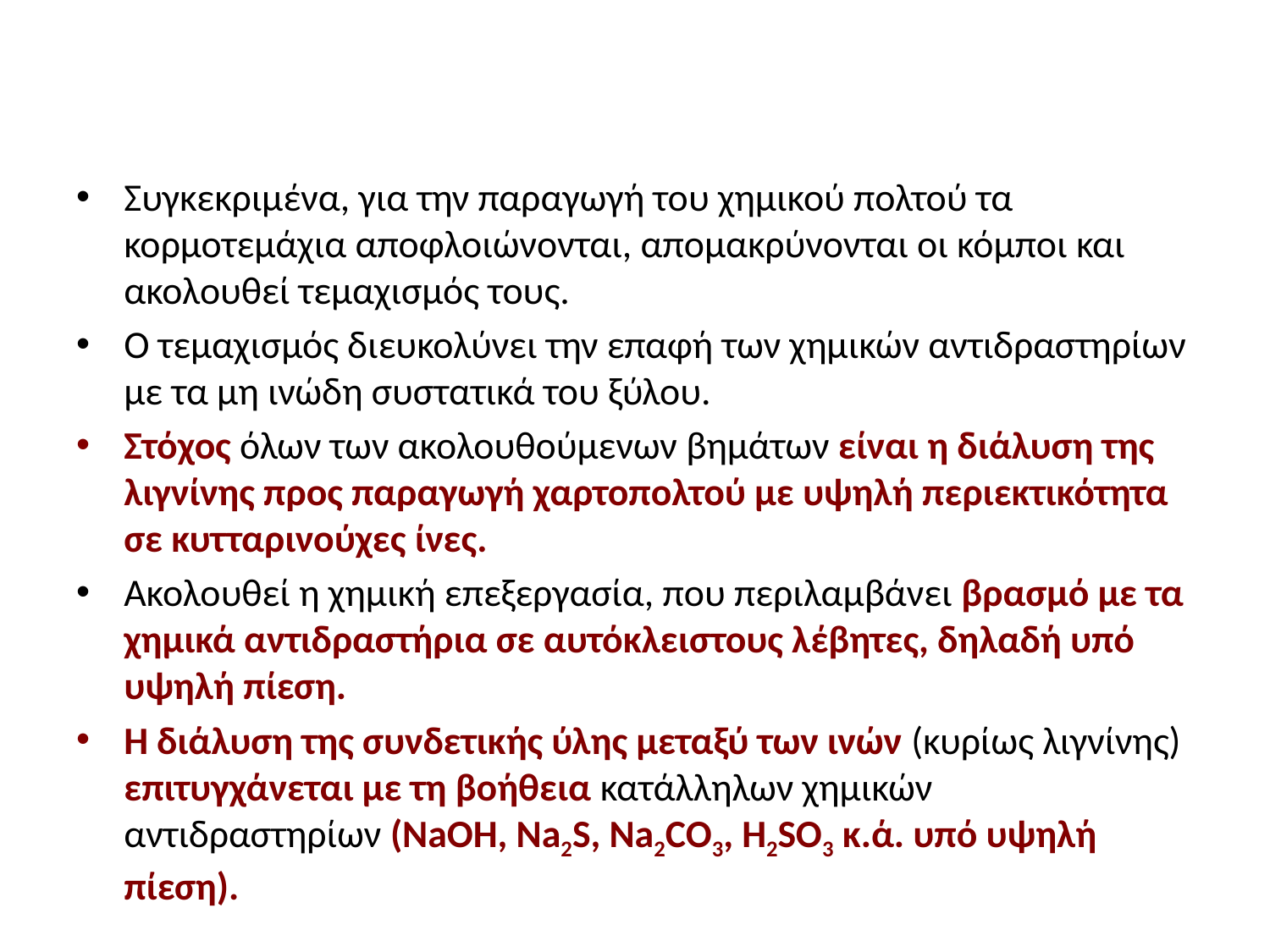

#
Συγκεκριμένα, για την παραγωγή του χημικού πολτού τα κορμοτεμάχια αποφλοιώνονται, απομακρύνονται οι κόμποι και ακολουθεί τεμαχισμός τους.
Ο τεμαχισμός διευκολύνει την επαφή των χημικών αντιδραστηρίων με τα μη ινώδη συστατικά του ξύλου.
Στόχος όλων των ακολουθούμενων βημάτων είναι η διάλυση της λιγνίνης προς παραγωγή χαρτοπολτού με υψηλή περιεκτικότητα σε κυτταρινούχες ίνες.
Ακολουθεί η χημική επεξεργασία, που περιλαμβάνει βρασμό με τα χημικά αντιδραστήρια σε αυτόκλειστους λέβητες, δηλαδή υπό υψηλή πίεση.
Η διάλυση της συνδετικής ύλης μεταξύ των ινών (κυρίως λιγνίνης) επιτυγχάνεται με τη βοήθεια κατάλληλων χημικών αντιδραστηρίων (NaOH, Na2S, Na2CO3, H2SO3 κ.ά. υπό υψηλή πίεση).